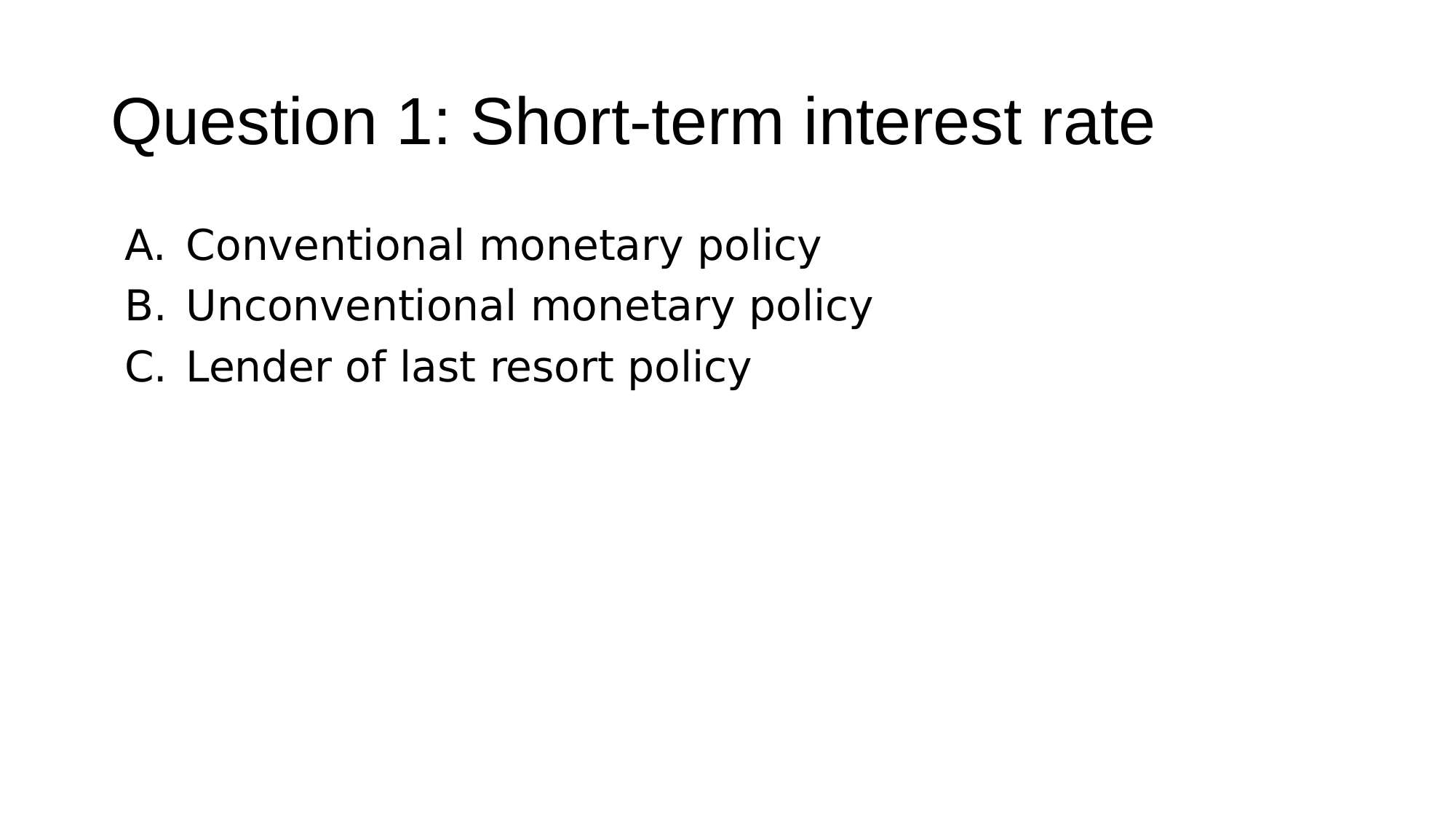

# Question 1: Short-term interest rate
Conventional monetary policy
Unconventional monetary policy
Lender of last resort policy